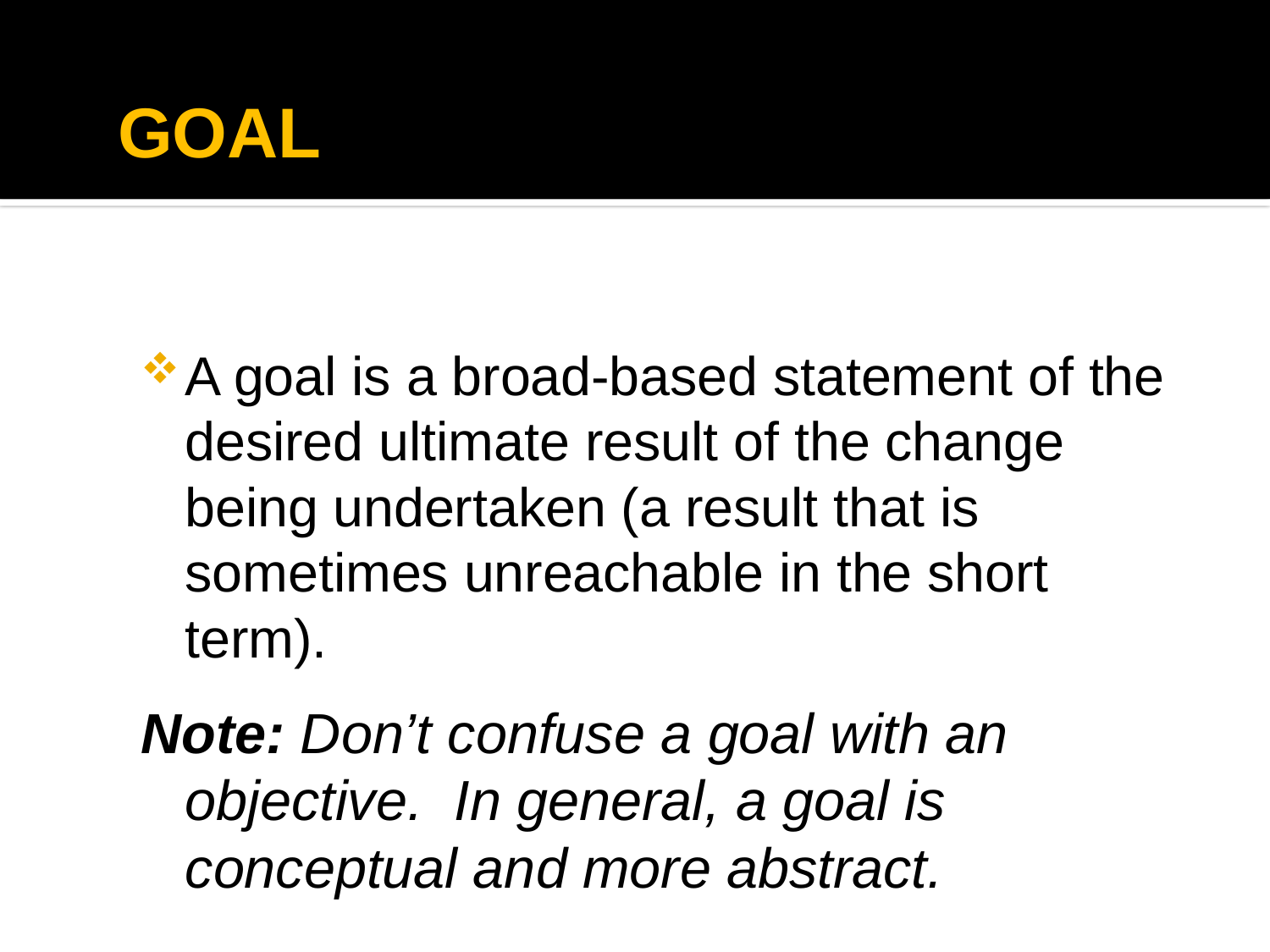

GOAL
A goal is a broad-based statement of the desired ultimate result of the change being undertaken (a result that is sometimes unreachable in the short term).
Note: Don’t confuse a goal with an objective.  In general, a goal is conceptual and more abstract.